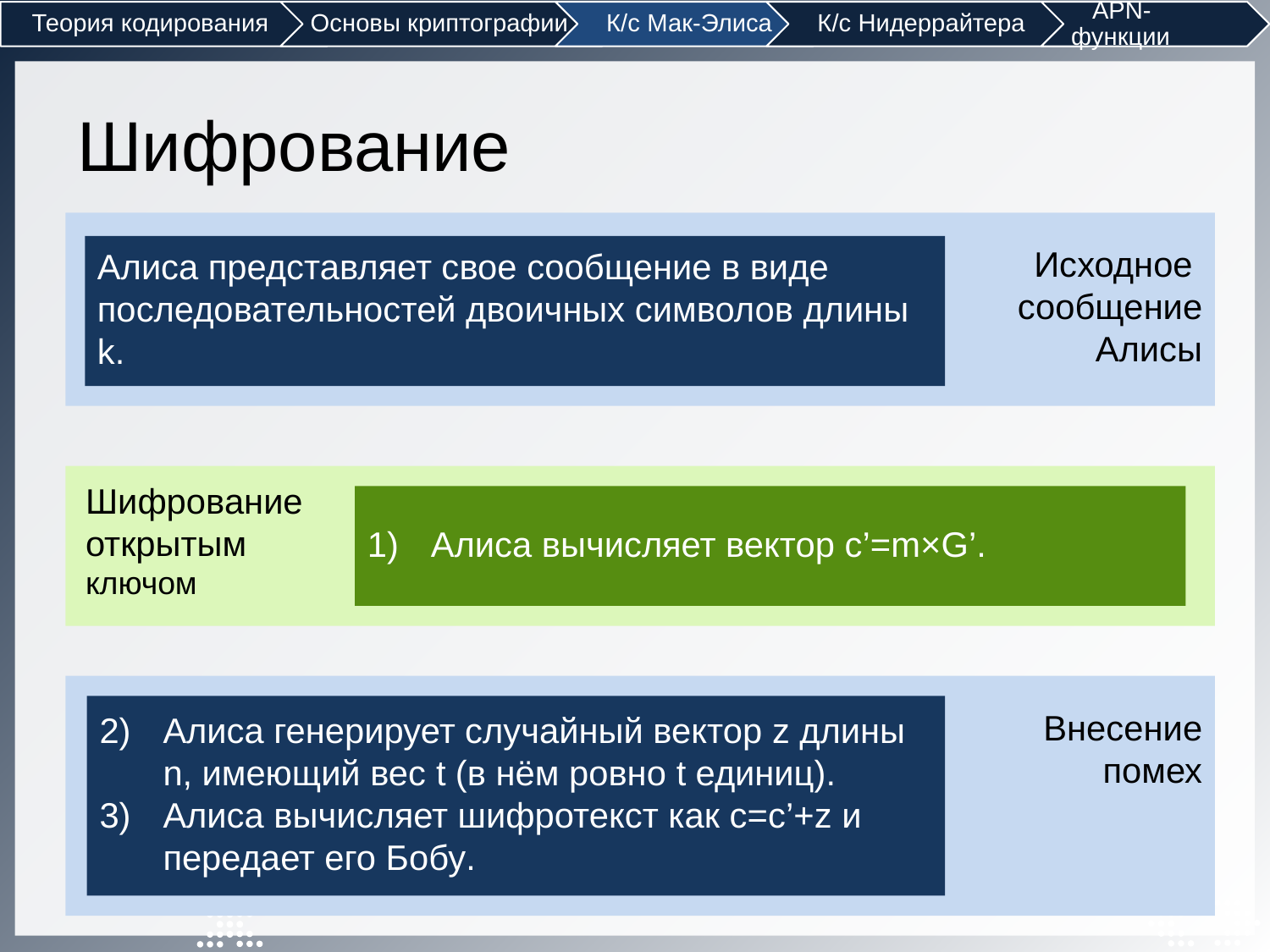

Теория кодирования
Основы криптографии
   К/с Мак-Элиса
   К/с Нидеррайтера
   APN-функции

Шифрование

Исходное
сообщение
Алисы
Алиса представляет свое сообщение в виде последовательностей двоичных символов длины k.
Шифрование
открытым
ключом
Алиса вычисляет вектор c’=m×G’.

Внесение
помех
Алиса генерирует случайный вектор z длины n, имеющий вес t (в нём ровно t единиц).
Алиса вычисляет шифротекст как c=c’+z и передает его Бобу.